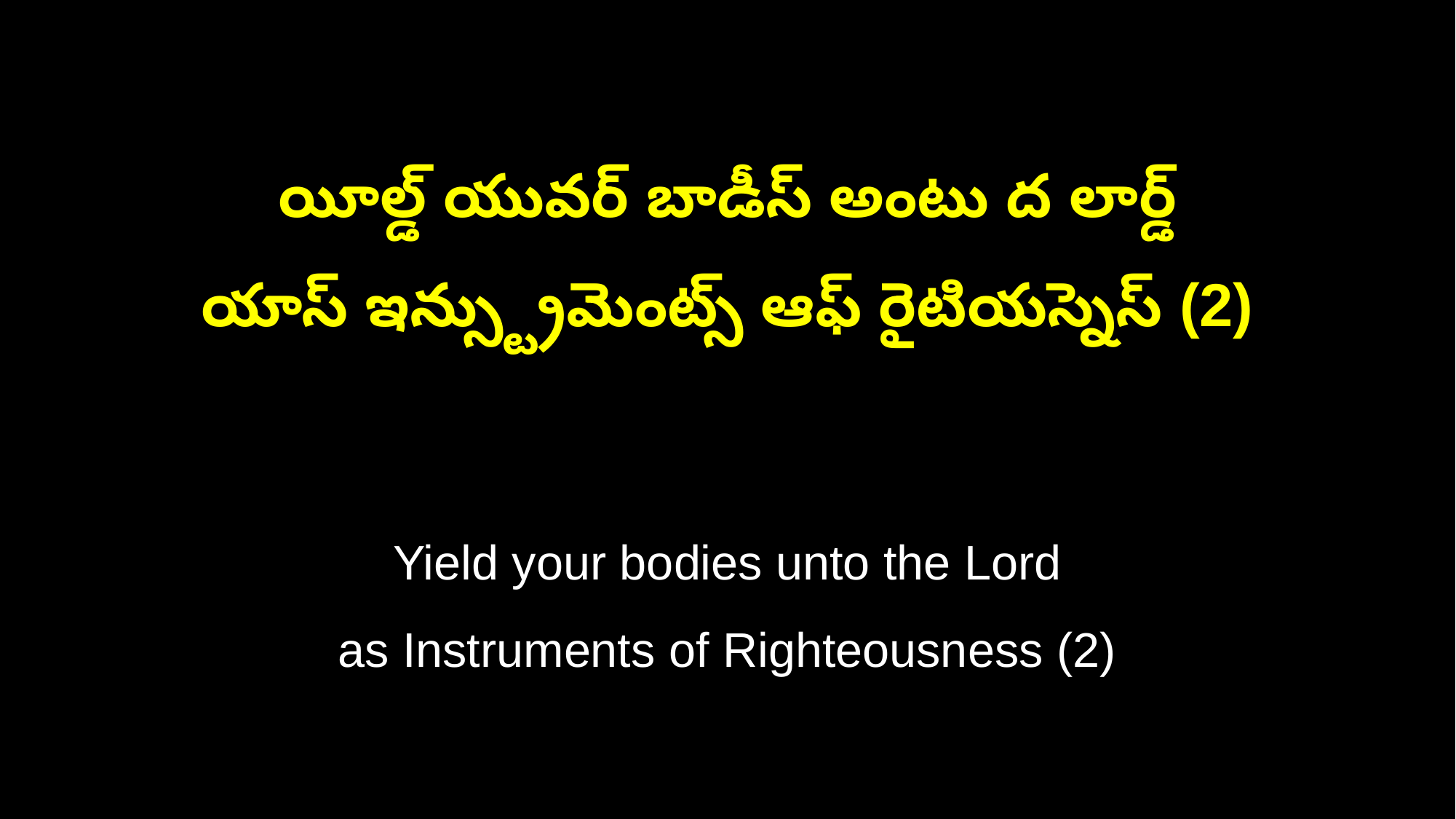

యీల్డ్ యువర్ బాడీస్ అంటు ద లార్డ్
యాస్ ఇన్స్ట్రుమెంట్స్ ఆఫ్ రైటియస్నెస్ (2)
Yield your bodies unto the Lord
as Instruments of Righteousness (2)